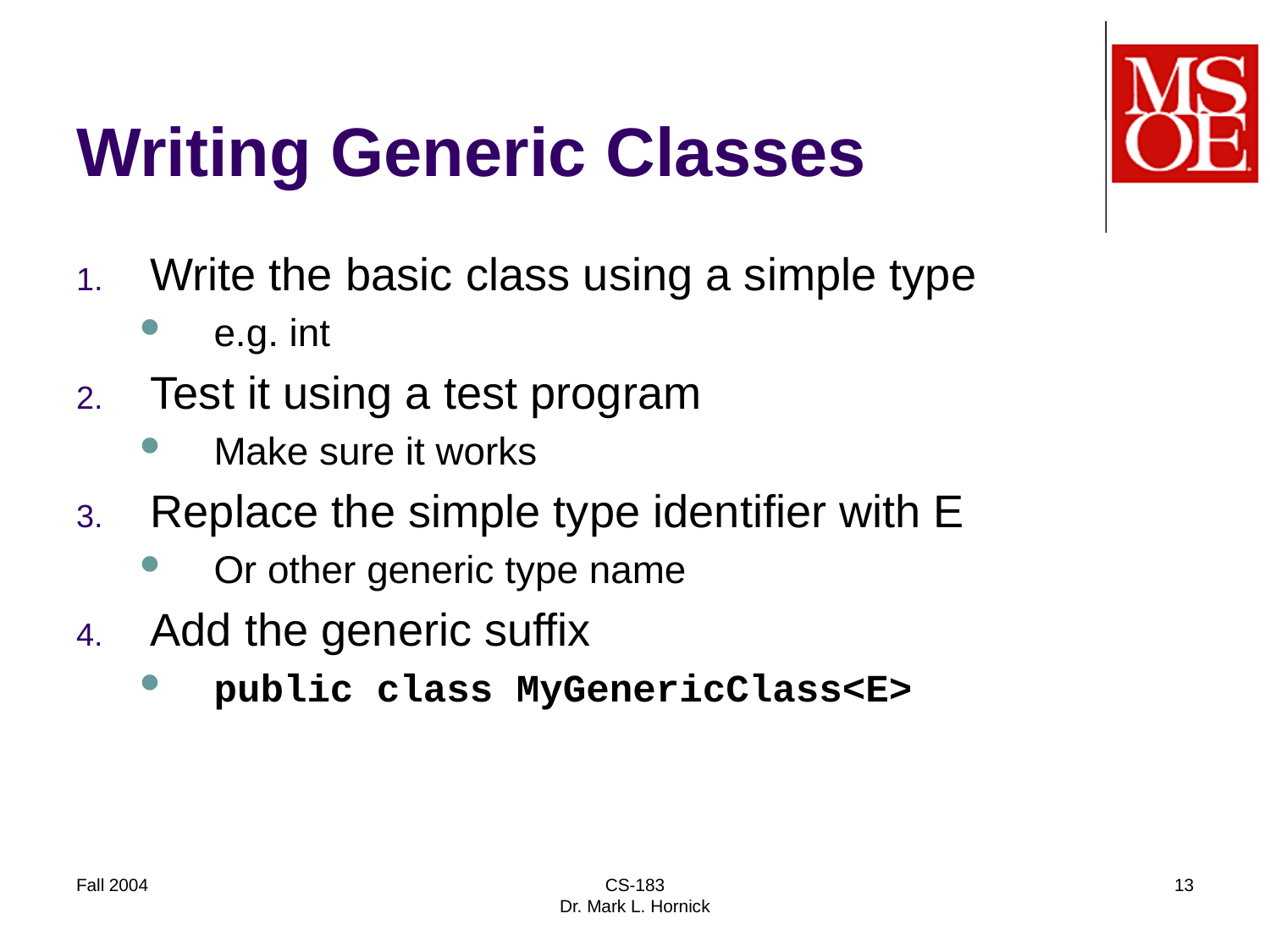

# Writing Generic Classes
Write the basic class using a simple type
e.g. int
Test it using a test program
Make sure it works
Replace the simple type identifier with E
Or other generic type name
Add the generic suffix
public class MyGenericClass<E>
Fall 2004
CS-183
Dr. Mark L. Hornick
13